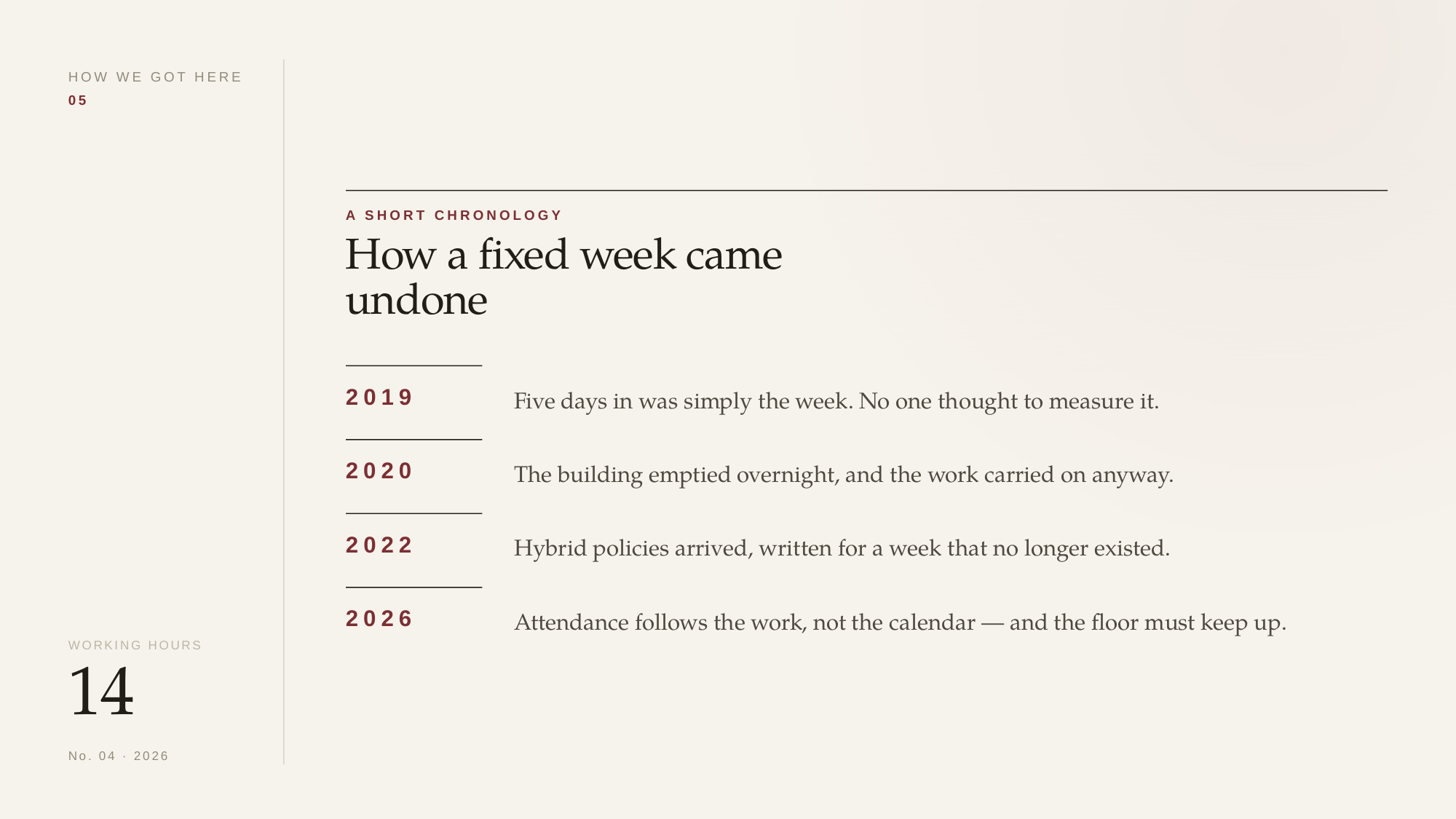

HOW WE GOT HERE
05

A SHORT CHRONOLOGY
How a fixed week came
undone

Five days in was simply the week. No one thought to measure it.
2019

The building emptied overnight, and the work carried on anyway.
2020

Hybrid policies arrived, written for a week that no longer existed.
2022

Attendance follows the work, not the calendar — and the floor must keep up.
2026
WORKING HOURS
14
No. 04 · 2026